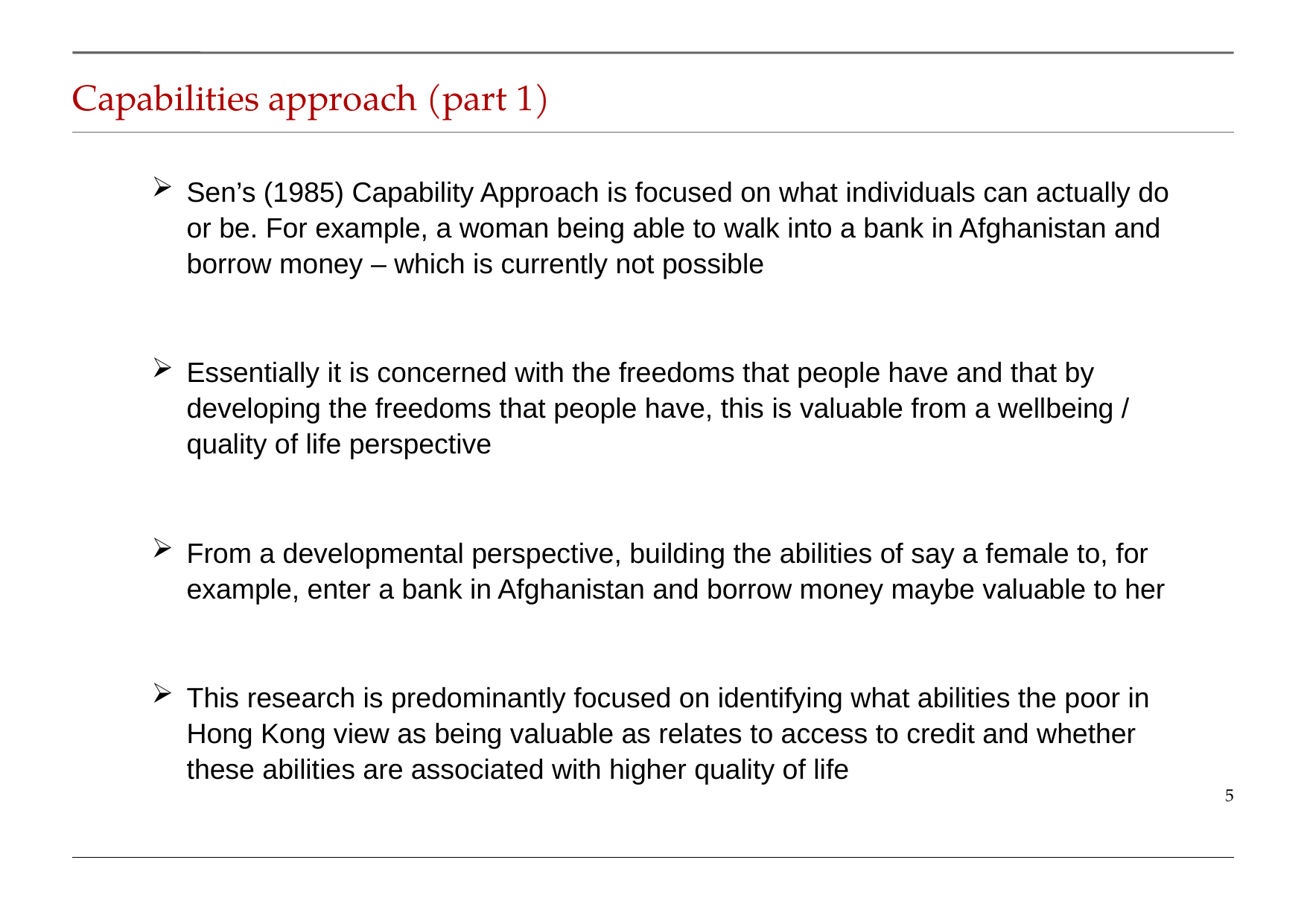

# Capabilities approach (part 1)
Sen’s (1985) Capability Approach is focused on what individuals can actually do or be. For example, a woman being able to walk into a bank in Afghanistan and borrow money – which is currently not possible

Essentially it is concerned with the freedoms that people have and that by developing the freedoms that people have, this is valuable from a wellbeing / quality of life perspective

From a developmental perspective, building the abilities of say a female to, for example, enter a bank in Afghanistan and borrow money maybe valuable to her

This research is predominantly focused on identifying what abilities the poor in Hong Kong view as being valuable as relates to access to credit and whether these abilities are associated with higher quality of life

5